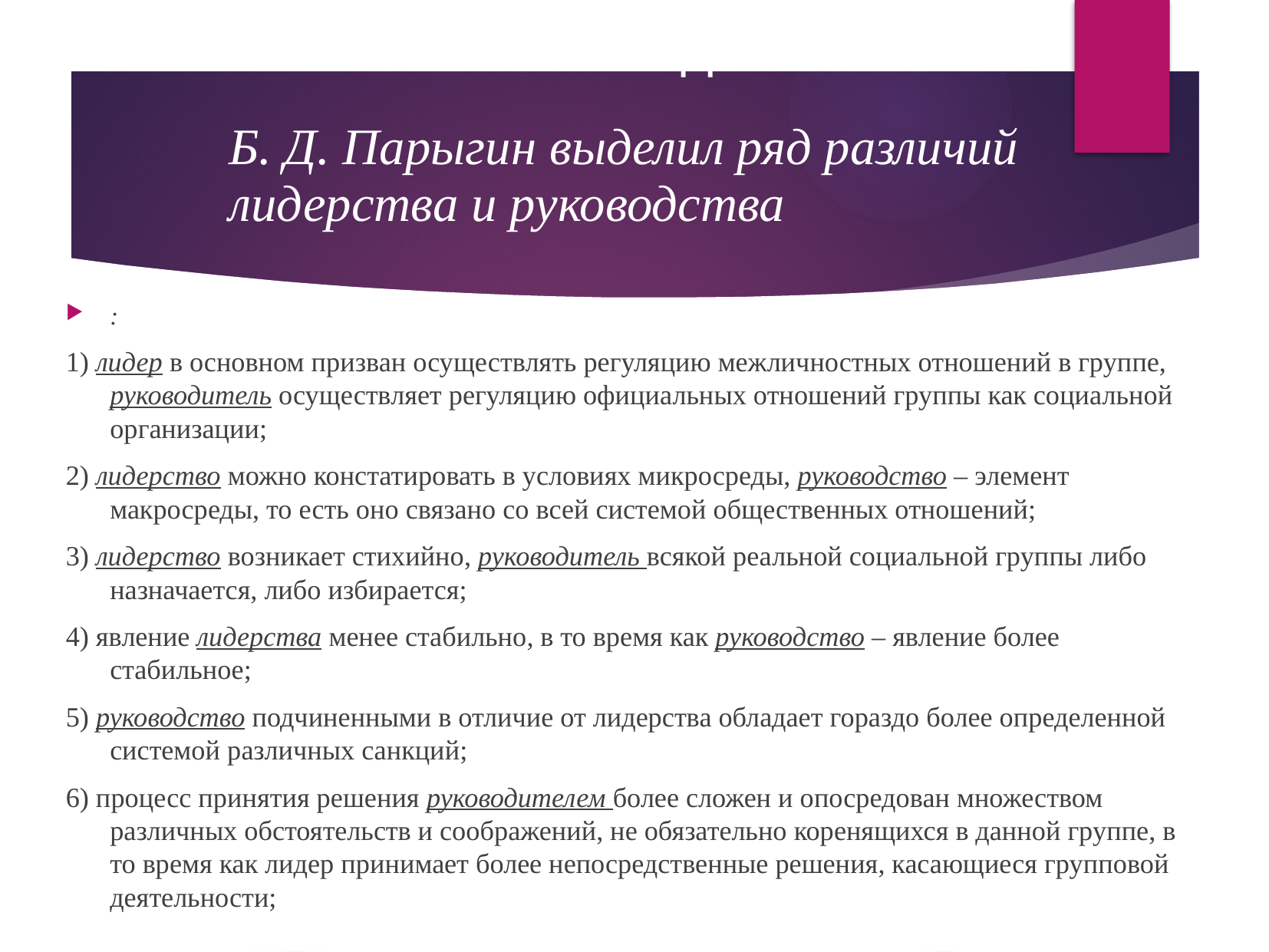

# В отечественных исследованиях
Б. Д. Парыгин выделил ряд различий лидерства и руководства
:
1) лидер в основном призван осуществлять регуляцию межличностных отношений в группе, руководитель осуществляет регуляцию официальных отношений группы как социальной организации;
2) лидерство можно констатировать в условиях микросреды, руководство – элемент макросреды, то есть оно связано со всей системой общественных отношений;
3) лидерство возникает стихийно, руководитель всякой реальной социальной группы либо назначается, либо избирается;
4) явление лидерства менее стабильно, в то время как руководство – явление более стабильное;
5) руководство подчиненными в отличие от лидерства обладает гораздо более определенной системой различных санкций;
6) процесс принятия решения руководителем более сложен и опосредован множеством различных обстоятельств и соображений, не обязательно коренящихся в данной группе, в то время как лидер принимает более непосредственные решения, касающиеся групповой деятельности;